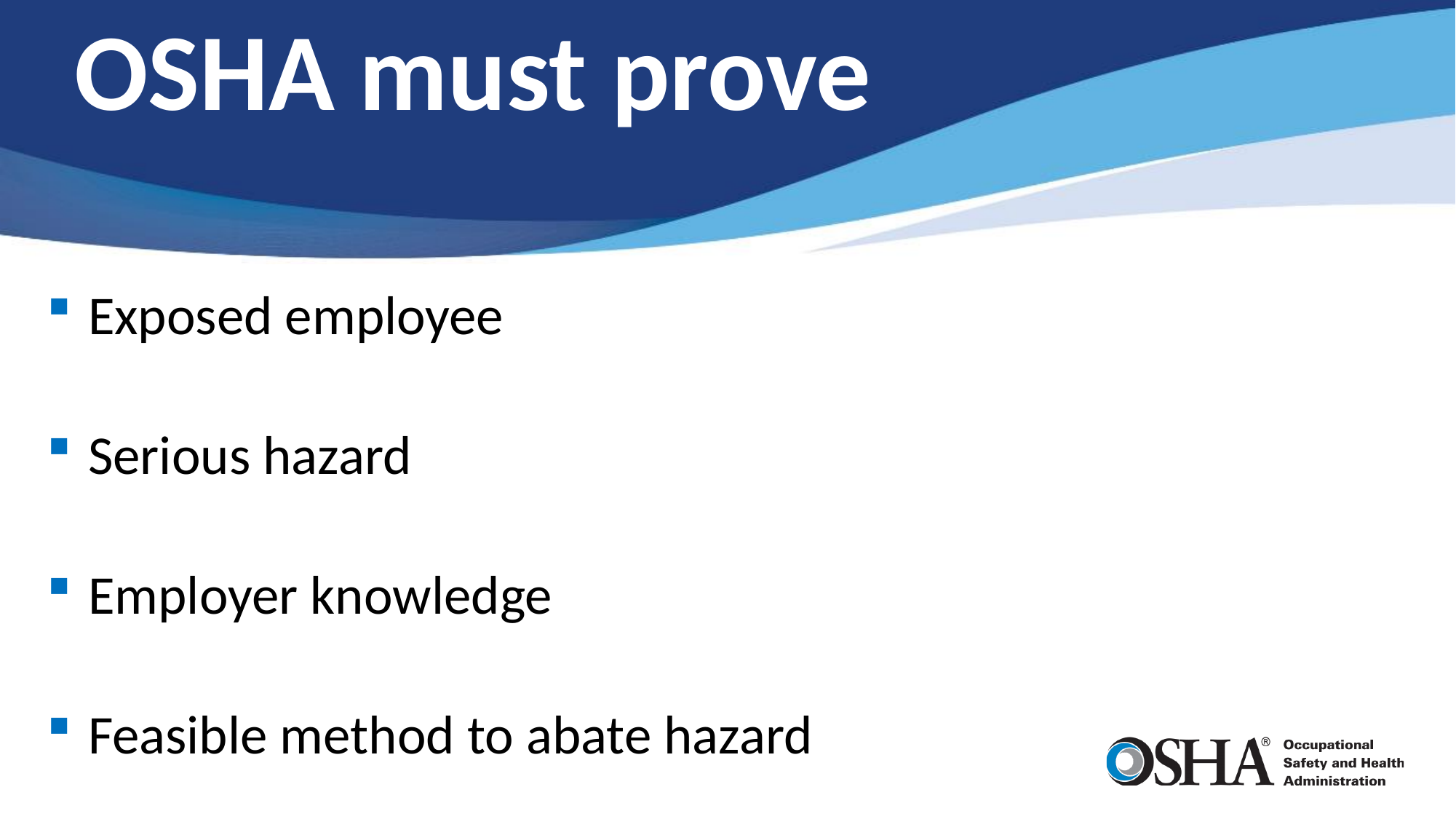

# OSHA must prove
Exposed employee

Serious hazard

Employer knowledge

Feasible method to abate hazard